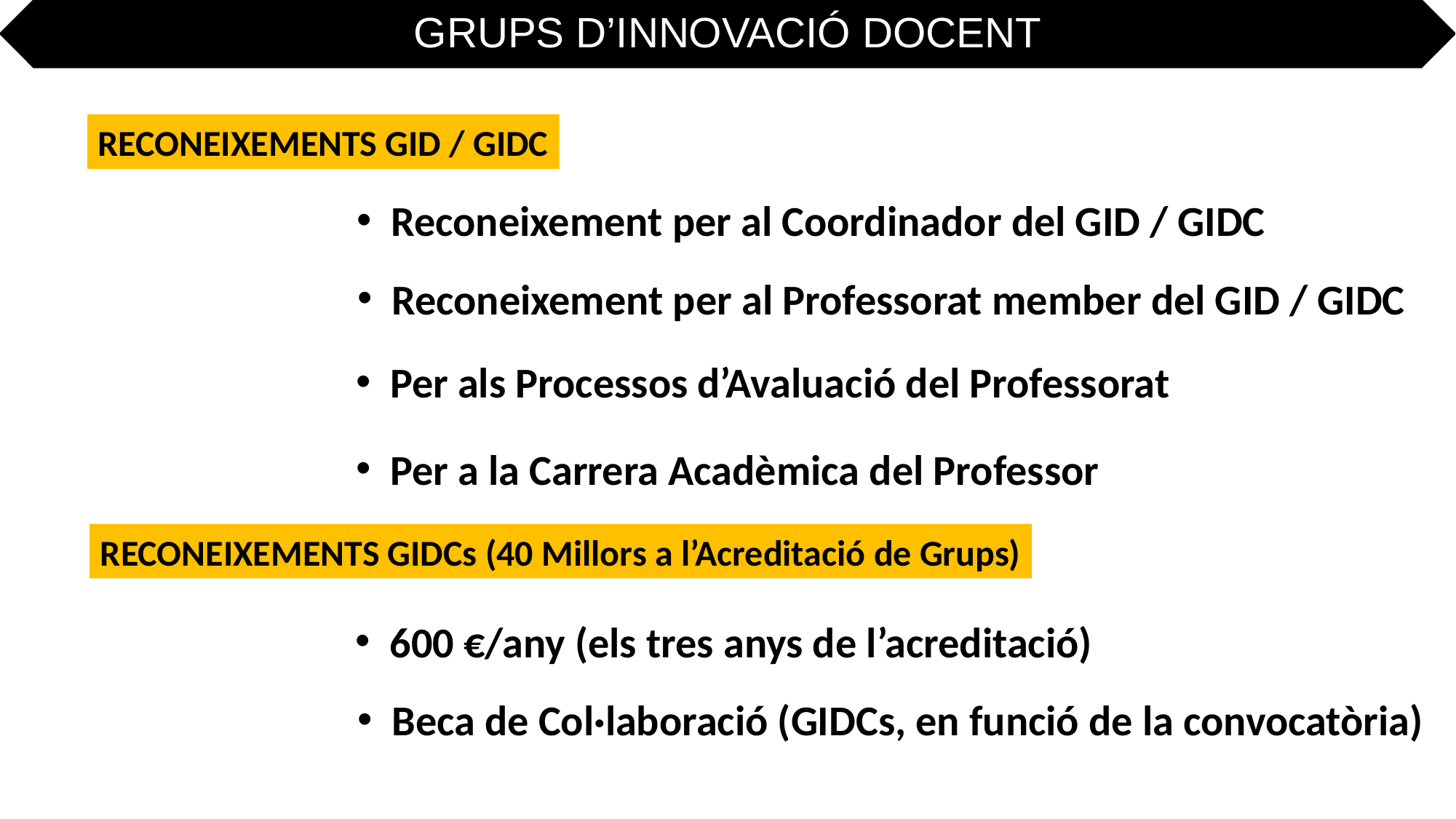

GRUPS D’INNOVACIÓ DOCENT

RECONEIXEMENTS GID / GIDC
Reconeixement per al Coordinador del GID / GIDC
Reconeixement per al Professorat member del GID / GIDC
Per als Processos d’Avaluació del Professorat
Per a la Carrera Acadèmica del Professor
RECONEIXEMENTS GIDCs (40 Millors a l’Acreditació de Grups)
600 €/any (els tres anys de l’acreditació)
Beca de Col·laboració (GIDCs, en funció de la convocatòria)